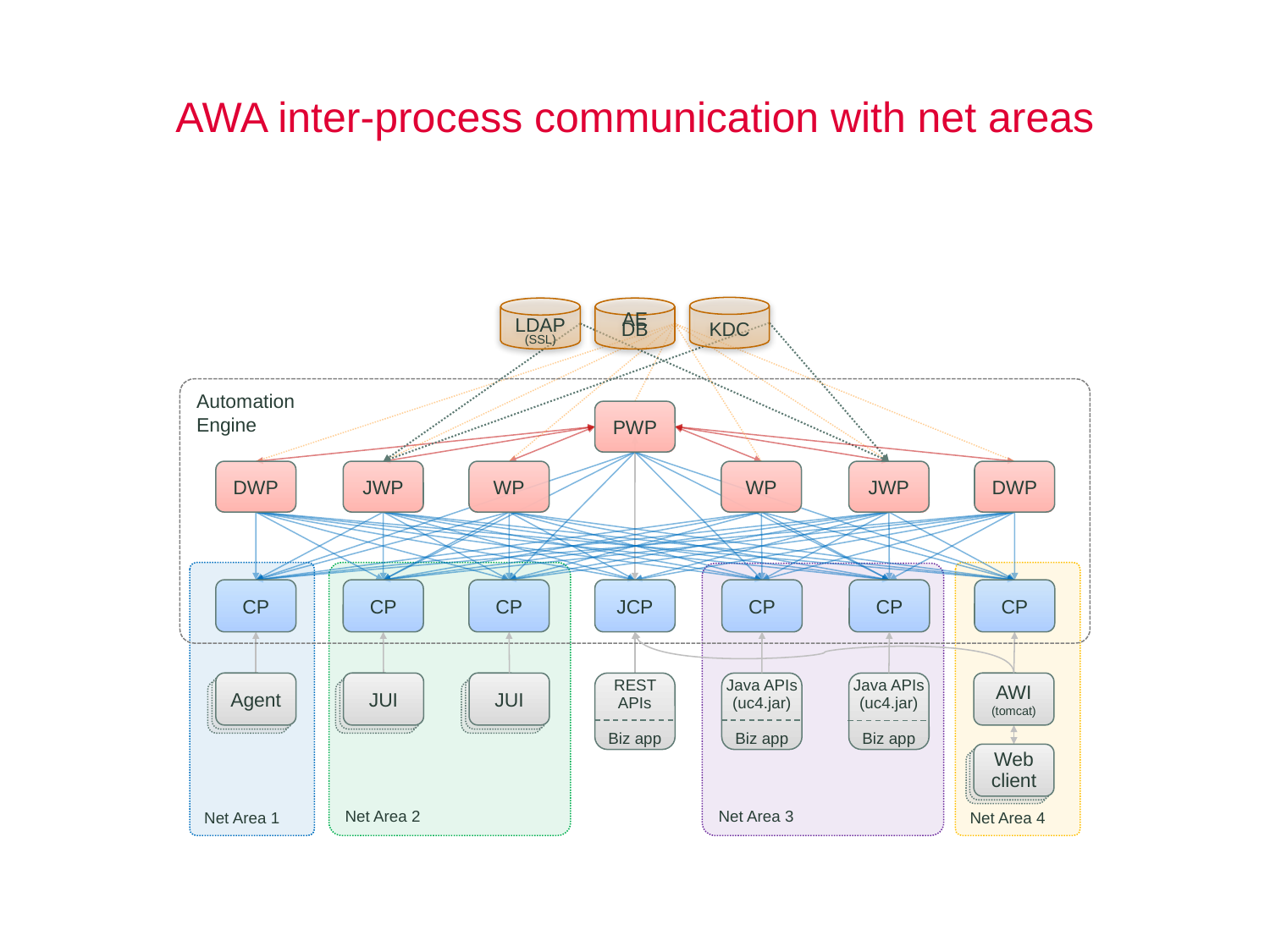

# AWA inter-process communication with net areas
KDC
LDAP
(SSL)
AE DB
Automation
Engine
PWP
DWP
JWP
WP
WP
JWP
DWP
Net Area 1
Net Area 2
Net Area 4
Net Area 3
CP
CP
CP
JCP
CP
CP
CP
Agent
JUI
JUI
REST APIs
Biz app
Java APIs
(uc4.jar)
Biz app
Java APIs
(uc4.jar)
Biz app
AWI
(tomcat)

Web
client